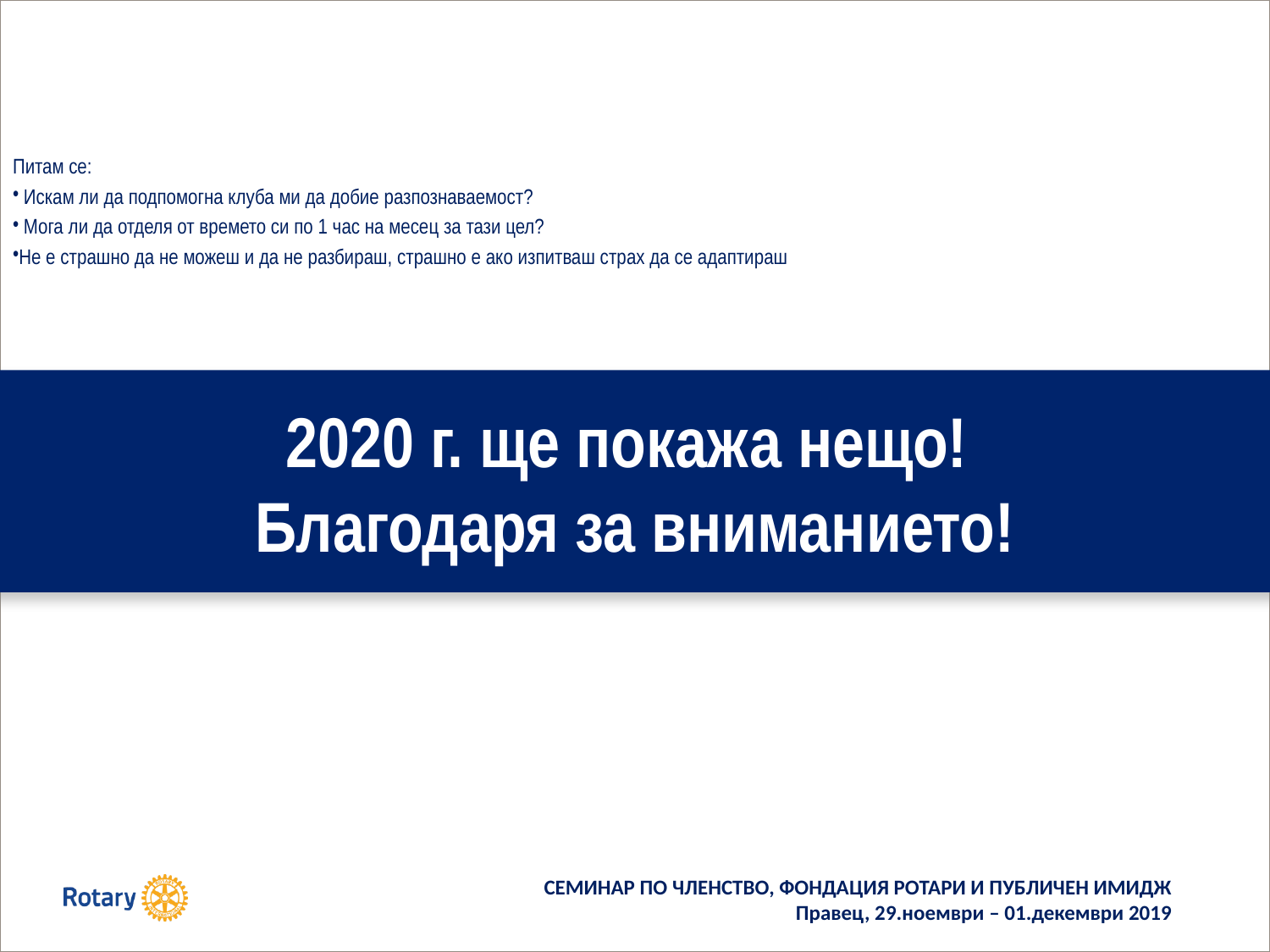

Питам се:
 Искам ли да подпомогна клуба ми да добие разпознаваемост?
 Мога ли да отделя от времето си по 1 час на месец за тази цел?
Не е страшно да не можеш и да не разбираш, страшно е ако изпитваш страх да се адаптираш
# 2020 г. ще покажа нещо!
Благодаря за вниманието!